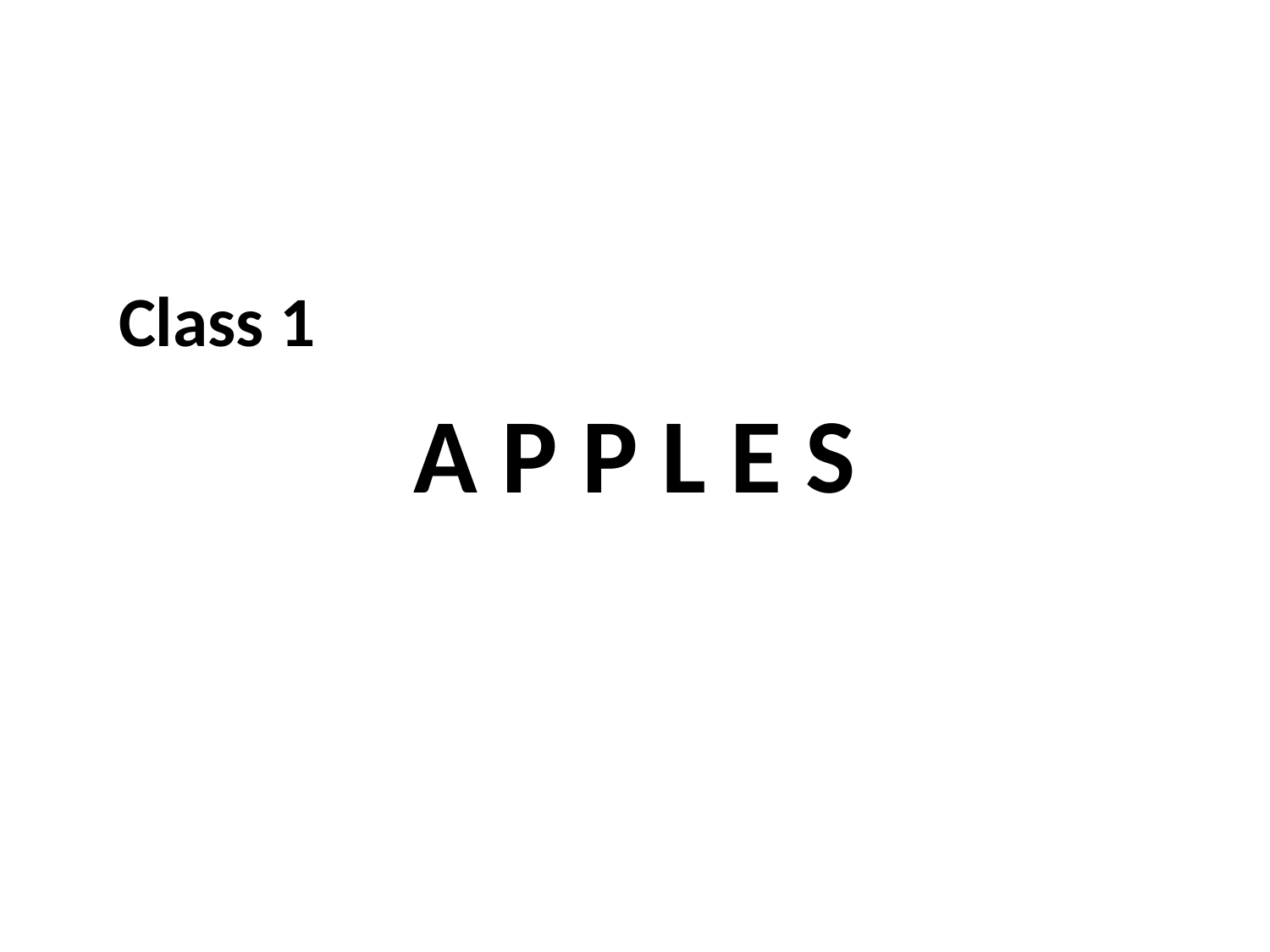

Class 1
# A P P L E S